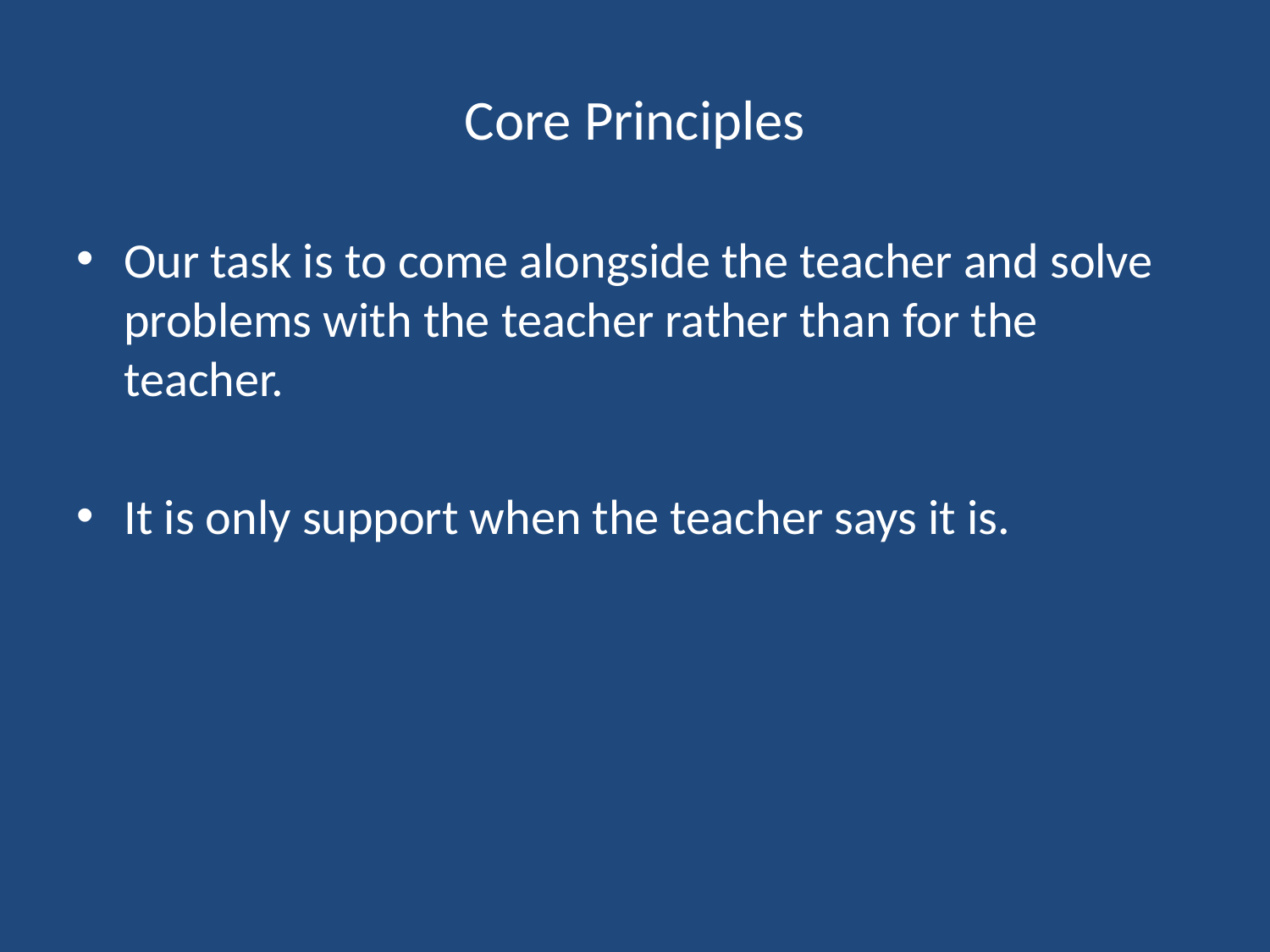

# Core Principles
Our task is to come alongside the teacher and solve problems with the teacher rather than for the teacher.

It is only support when the teacher says it is.